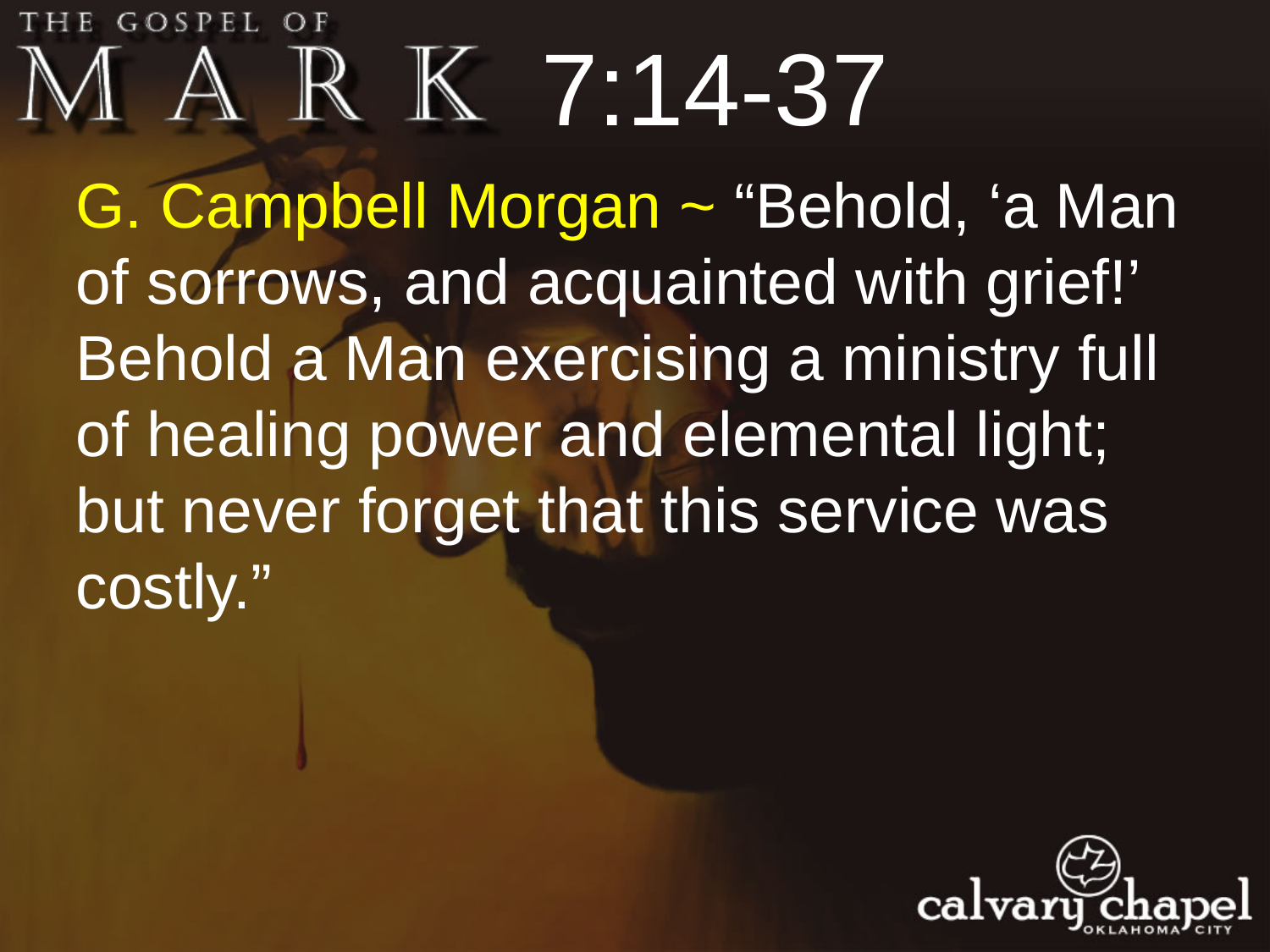

7:14-37
G. Campbell Morgan ~ “Behold, ‘a Man of sorrows, and acquainted with grief!’ Behold a Man exercising a ministry full of healing power and elemental light; but never forget that this service was costly.”